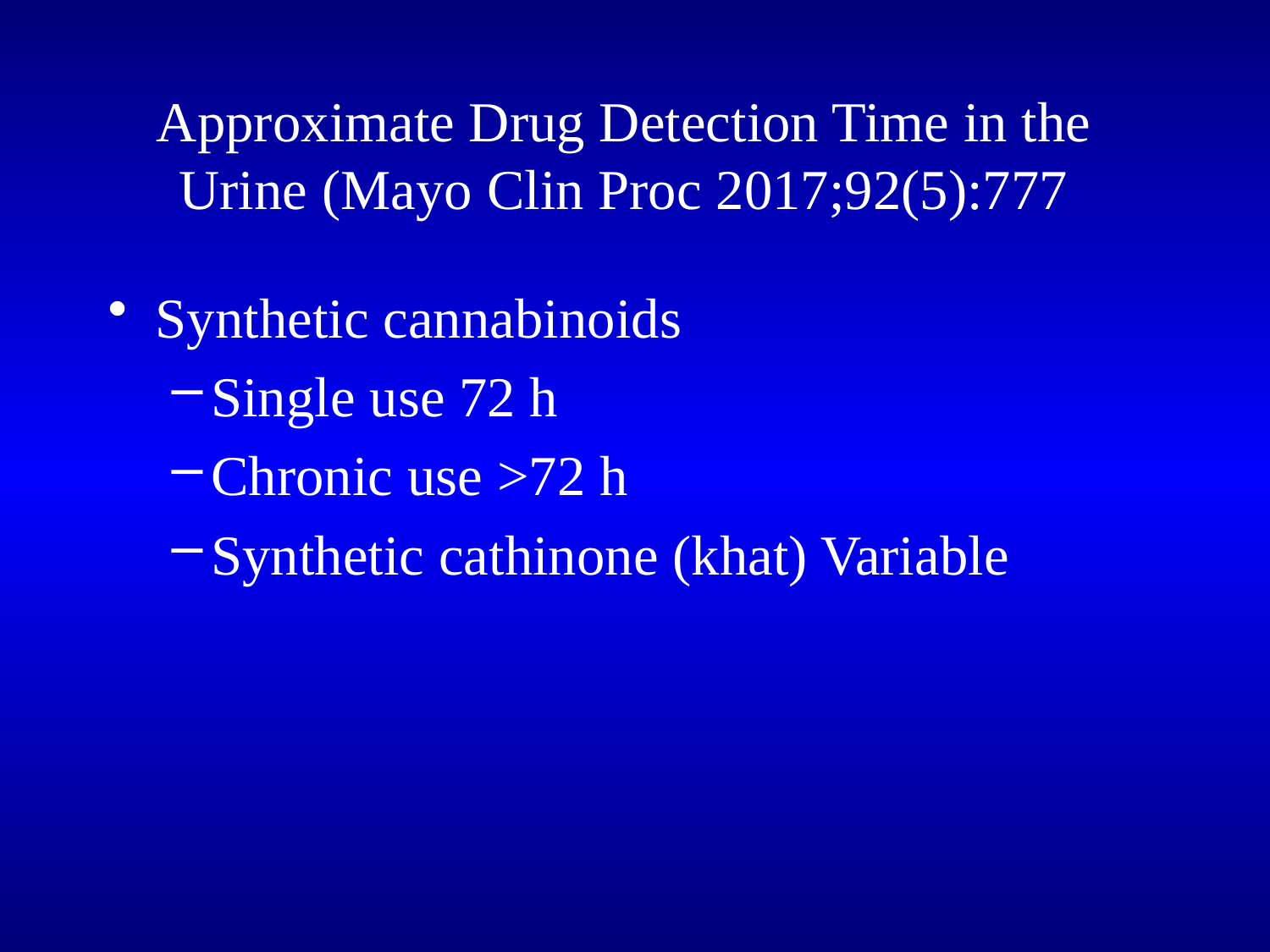

# Approximate Drug Detection Time in the Urine (Mayo Clin Proc 2017;92(5):777
Synthetic cannabinoids
Single use 72 h
Chronic use >72 h
Synthetic cathinone (khat) Variable